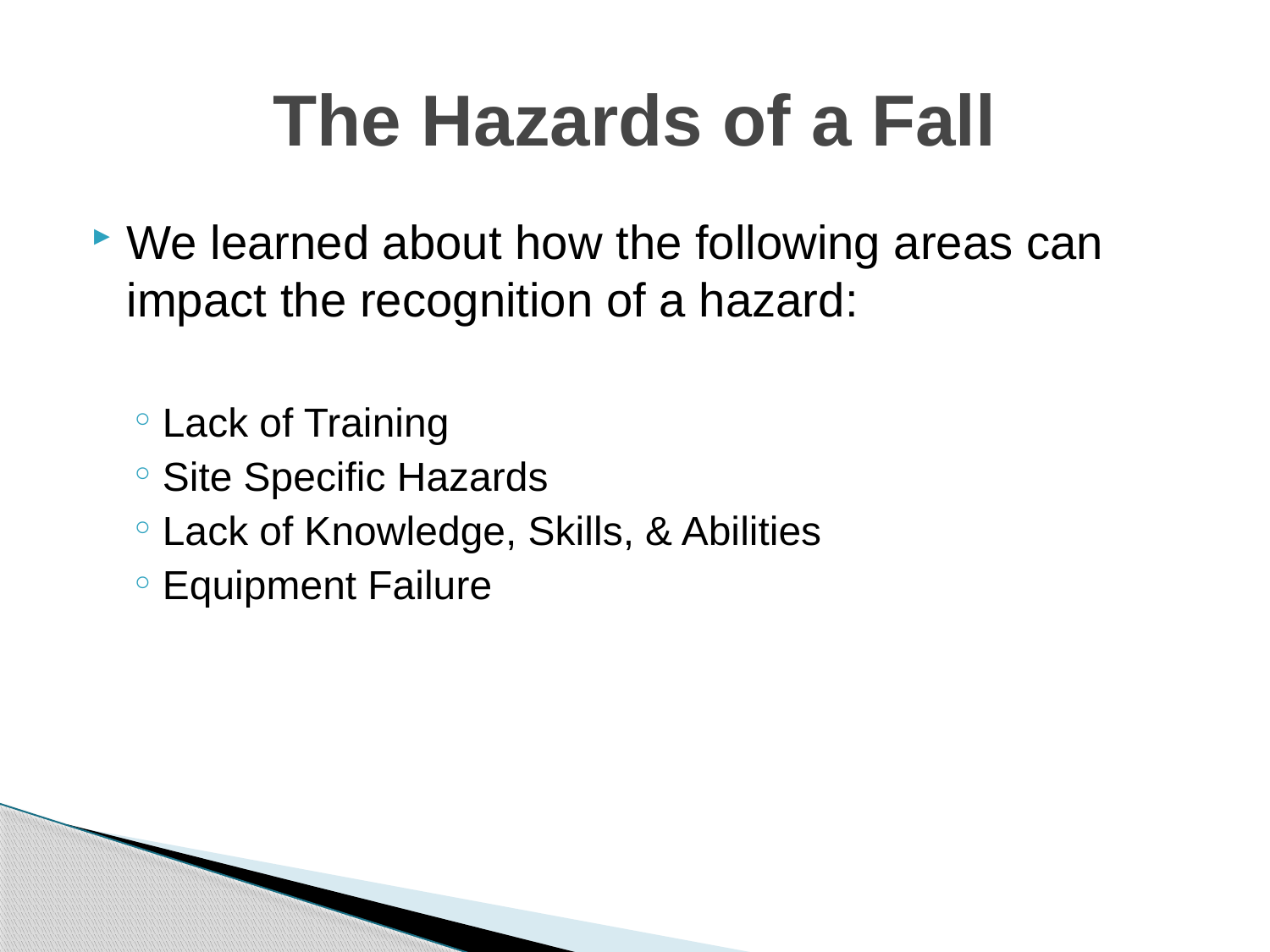

# The Hazards of a Fall
We learned about how the following areas can impact the recognition of a hazard:

Lack of Training
Site Specific Hazards
Lack of Knowledge, Skills, & Abilities
Equipment Failure